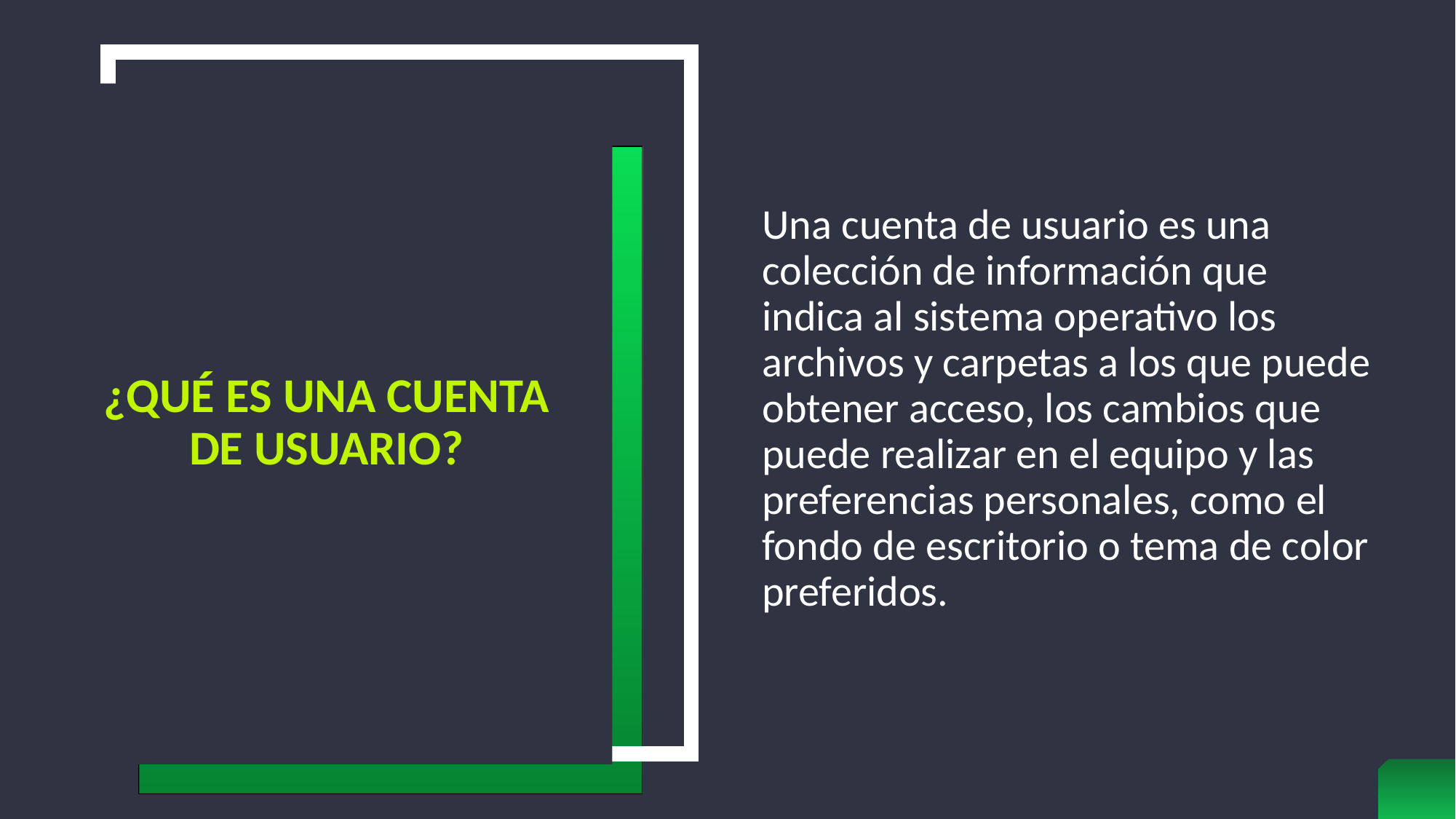

Una cuenta de usuario es una colección de información que indica al sistema operativo los archivos y carpetas a los que puede obtener acceso, los cambios que puede realizar en el equipo y las preferencias personales, como el fondo de escritorio o tema de color preferidos.
# ¿Qué es una cuenta de usuario?